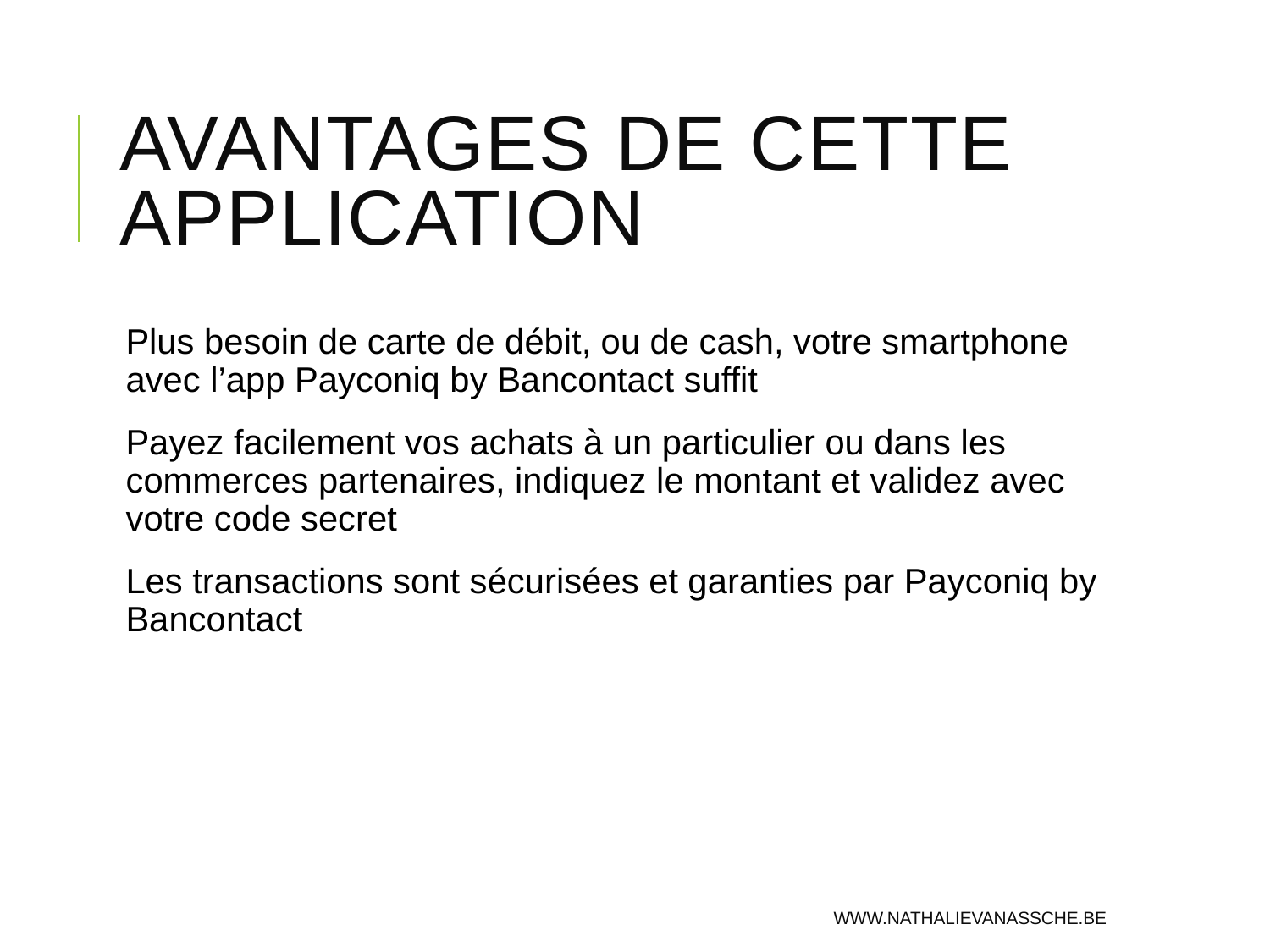

# Avantages de cette application
Plus besoin de carte de débit, ou de cash, votre smartphone avec l’app Payconiq by Bancontact suffit
Payez facilement vos achats à un particulier ou dans les commerces partenaires, indiquez le montant et validez avec votre code secret
Les transactions sont sécurisées et garanties par Payconiq by Bancontact
www.nathalievanassche.be